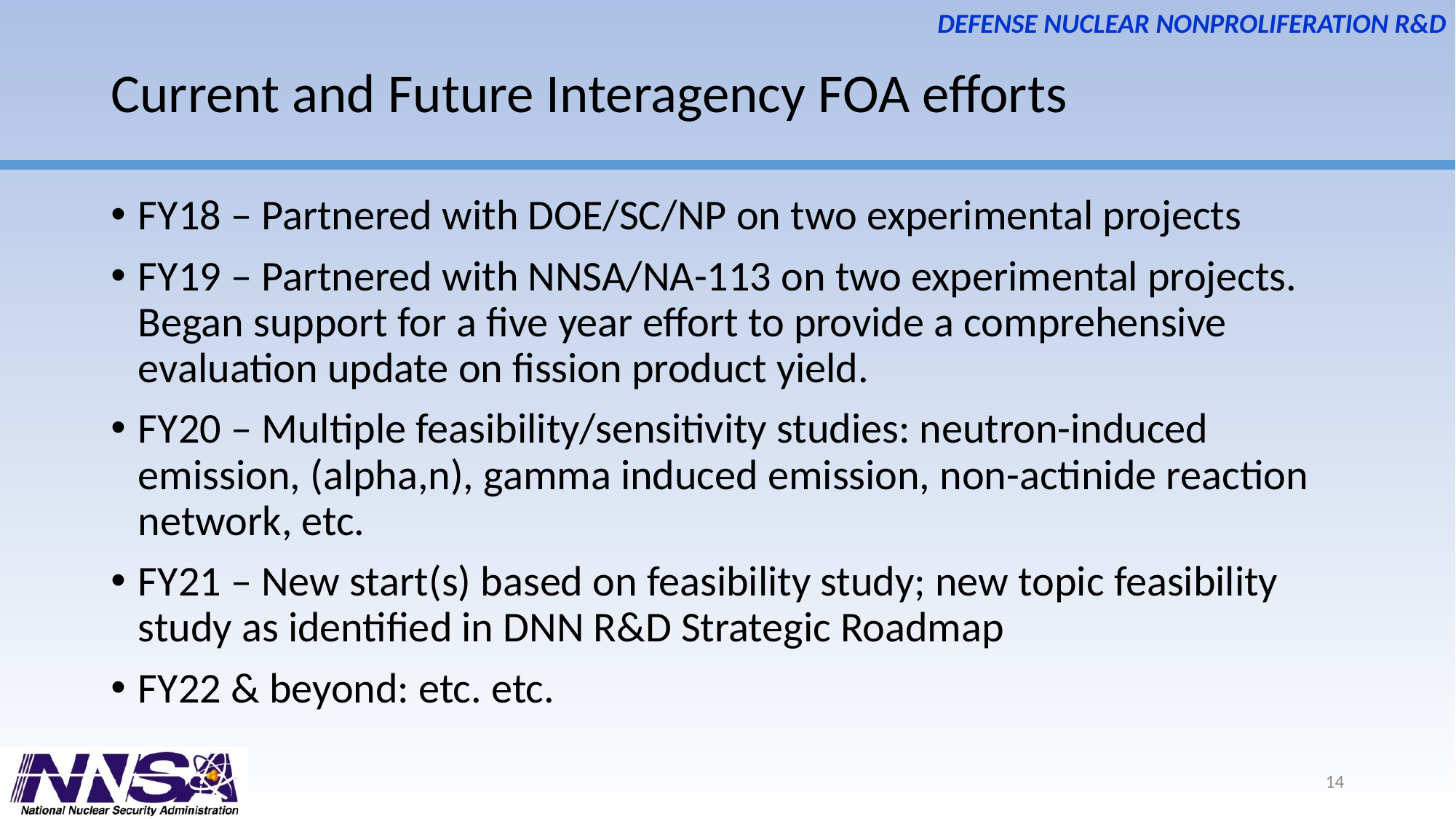

# Current and Future Interagency FOA efforts
FY18 – Partnered with DOE/SC/NP on two experimental projects
FY19 – Partnered with NNSA/NA-113 on two experimental projects. Began support for a five year effort to provide a comprehensive evaluation update on fission product yield.
FY20 – Multiple feasibility/sensitivity studies: neutron-induced emission, (alpha,n), gamma induced emission, non-actinide reaction network, etc.
FY21 – New start(s) based on feasibility study; new topic feasibility study as identified in DNN R&D Strategic Roadmap
FY22 & beyond: etc. etc.
14